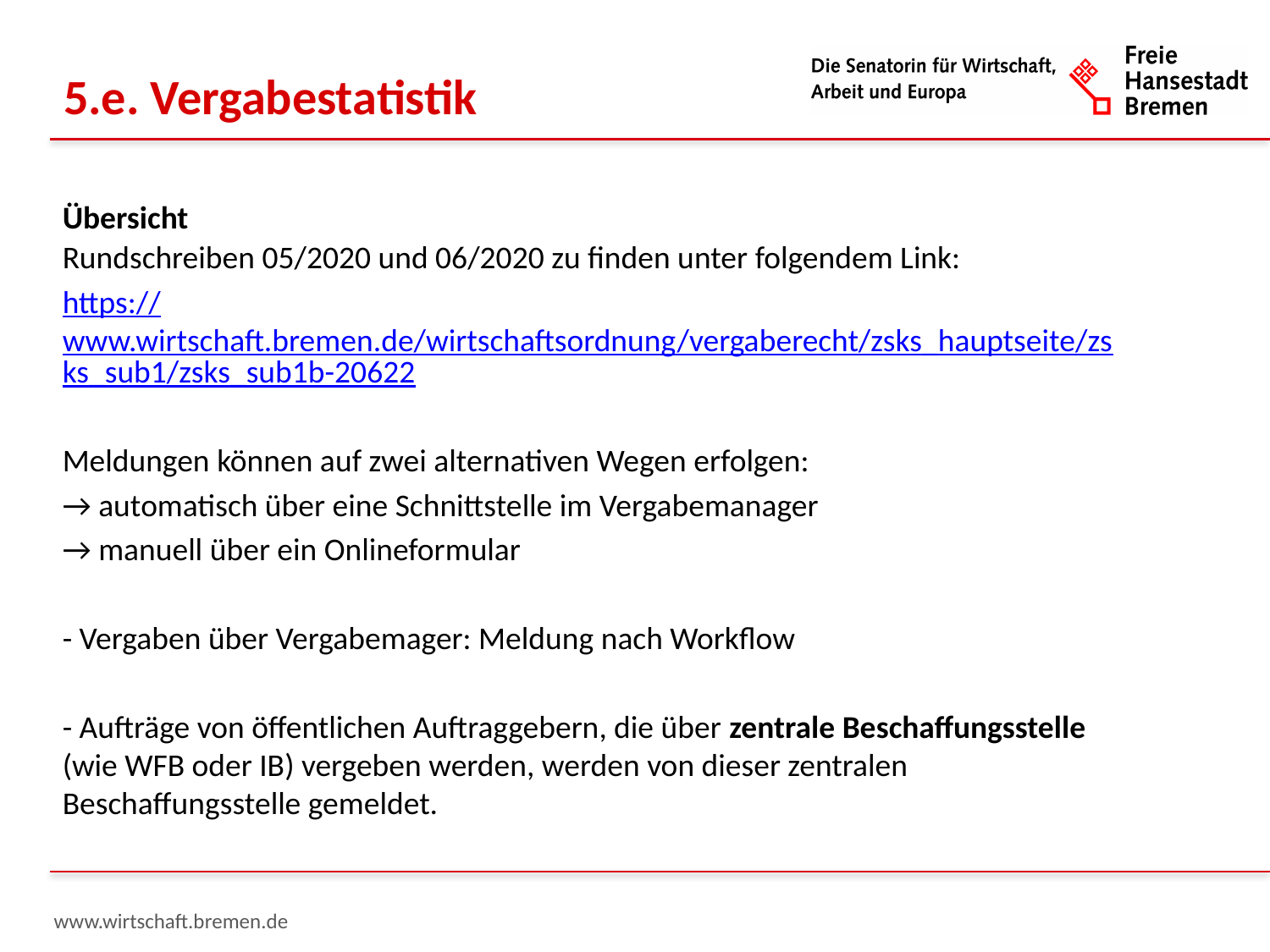

5.e. Vergabestatistik
Übersicht
Rundschreiben 05/2020 und 06/2020 zu finden unter folgendem Link:
https://www.wirtschaft.bremen.de/wirtschaftsordnung/vergaberecht/zsks_hauptseite/zsks_sub1/zsks_sub1b-20622

Meldungen können auf zwei alternativen Wegen erfolgen:
→ automatisch über eine Schnittstelle im Vergabemanager
→ manuell über ein Onlineformular

- Vergaben über Vergabemager: Meldung nach Workflow

- Aufträge von öffentlichen Auftraggebern, die über zentrale Beschaffungsstelle (wie WFB oder IB) vergeben werden, werden von dieser zentralen Beschaffungsstelle gemeldet.